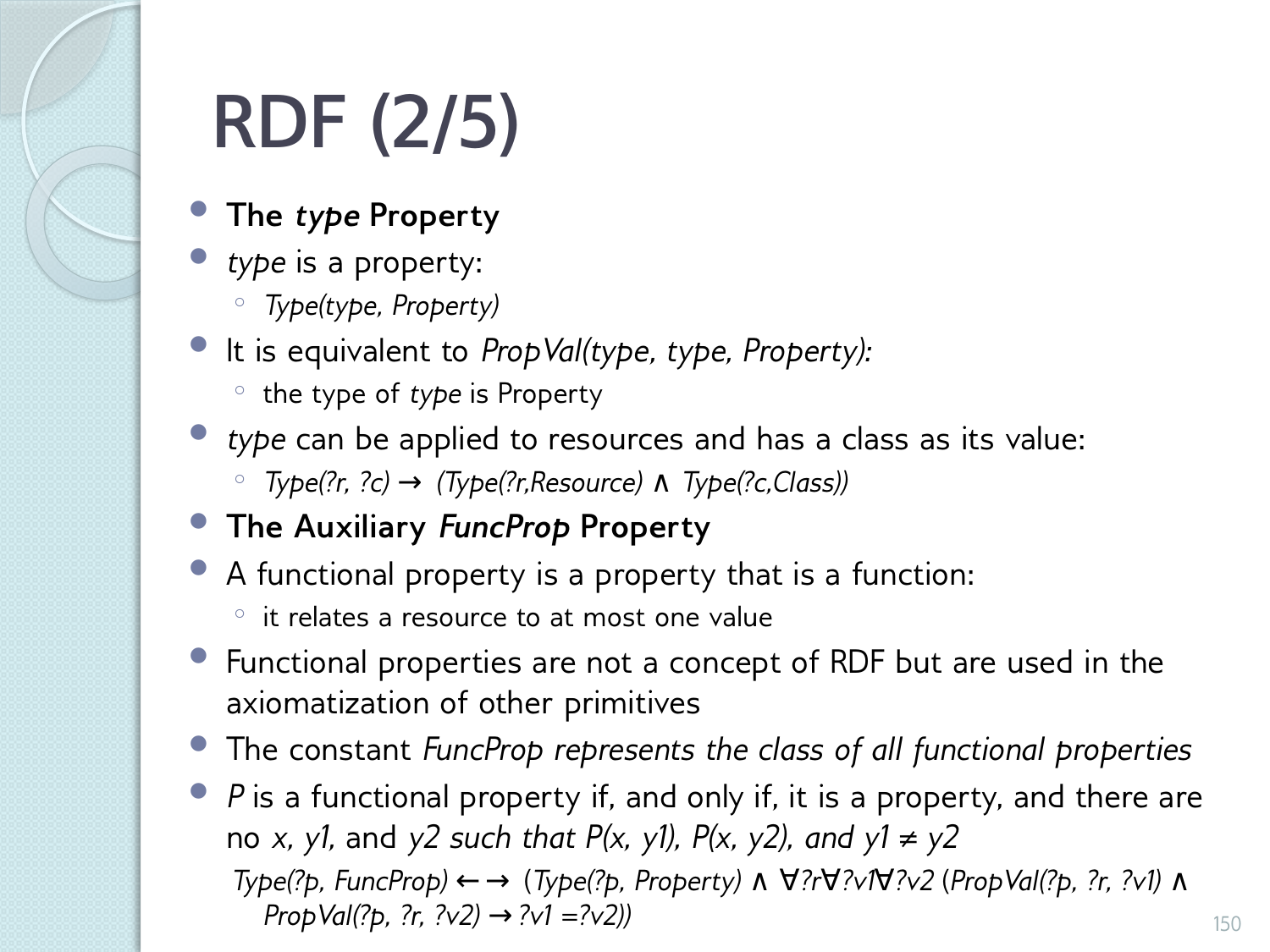

# RDF (2/5)
The type Property
type is a property:
Type(type, Property)
It is equivalent to PropVal(type, type, Property):
the type of type is Property
type can be applied to resources and has a class as its value:
Type(?r, ?c) → (Type(?r,Resource) ∧ Type(?c,Class))
The Auxiliary FuncProp Property
A functional property is a property that is a function:
it relates a resource to at most one value
Functional properties are not a concept of RDF but are used in the axiomatization of other primitives
The constant FuncProp represents the class of all functional properties
P is a functional property if, and only if, it is a property, and there are no x, y1, and y2 such that P(x, y1), P(x, y2), and y1 ≠ y2
Type(?p, FuncProp) ←→ (Type(?p, Property) ∧ ∀?r∀?v1∀?v2 (PropVal(?p, ?r, ?v1) ∧ PropVal(?p, ?r, ?v2) →?v1 =?v2))
150